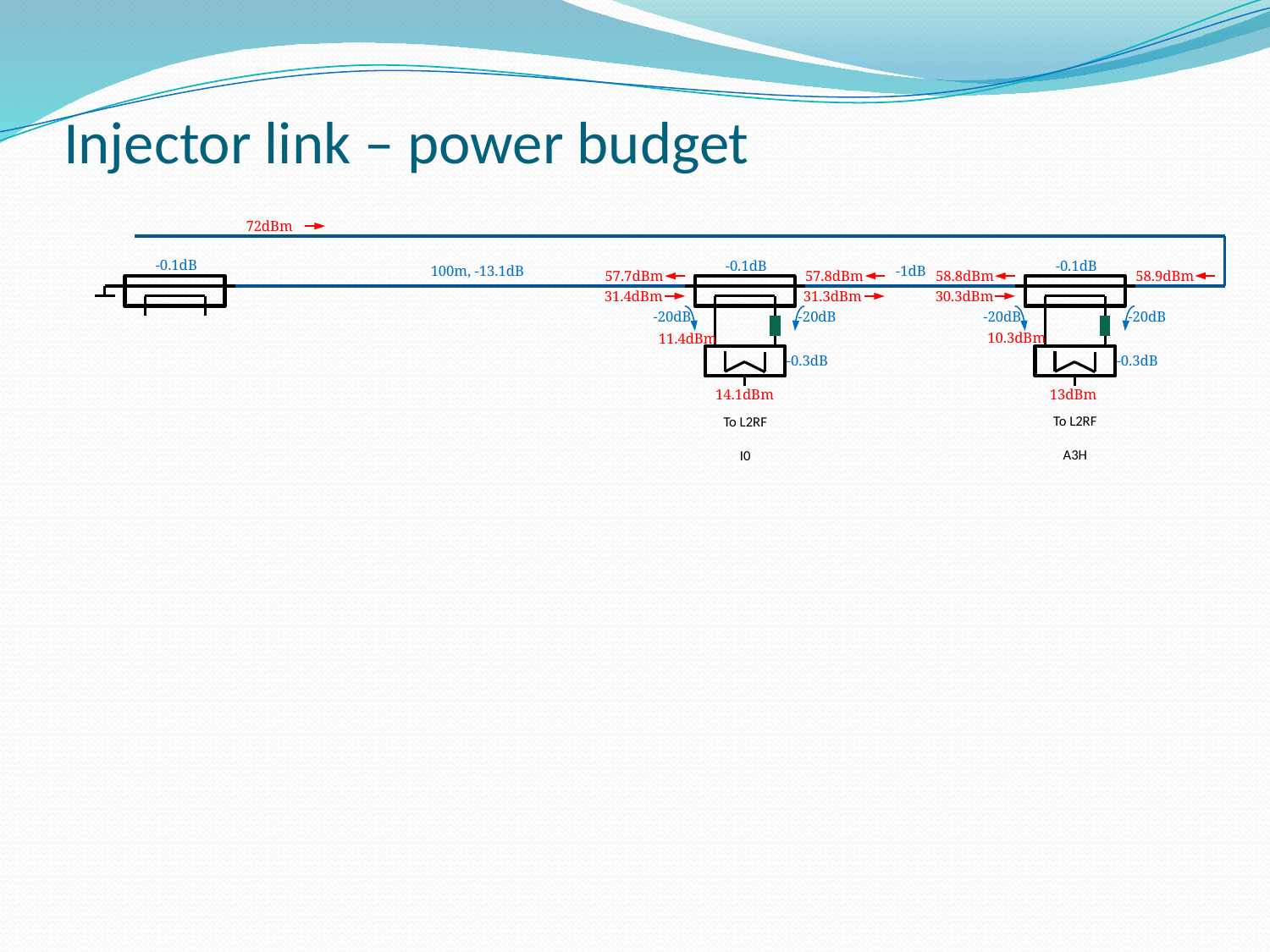

# Injector link – power budget
72dBm
-0.1dB
-0.1dB
-0.1dB
100m, -13.1dB
-1dB
58.9dBm
57.8dBm
57.7dBm
58.8dBm

31.4dBm
30.3dBm
31.3dBm
-20dB
-20dB
-20dB
-20dB

10.3dBm
11.4dBm

-0.3dB
-0.3dB
14.1dBm
13dBm
To L2RF

A3H
To L2RF

I0